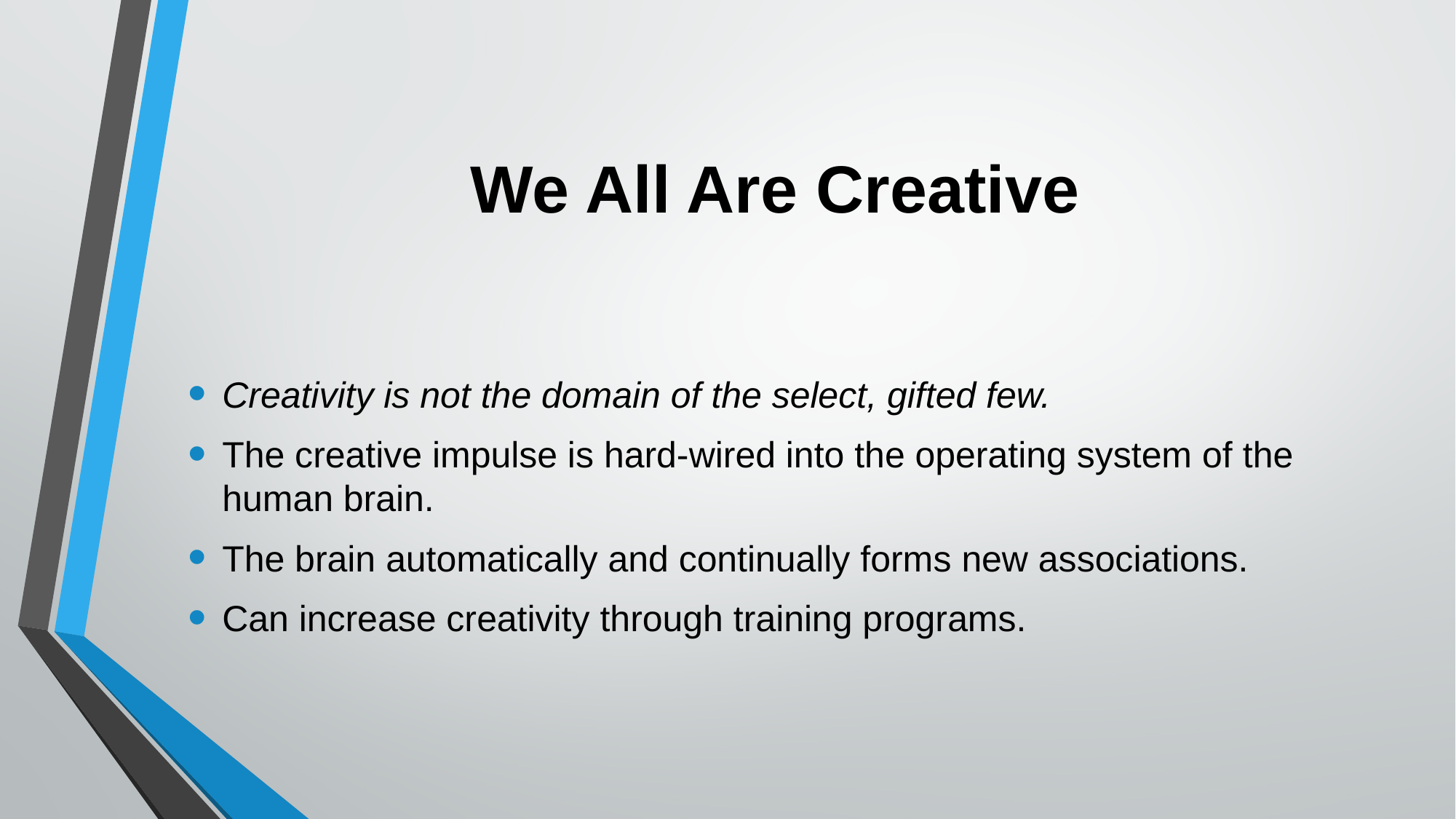

# We All Are Creative
Creativity is not the domain of the select, gifted few.
The creative impulse is hard-wired into the operating system of the human brain.
The brain automatically and continually forms new associations.
Can increase creativity through training programs.